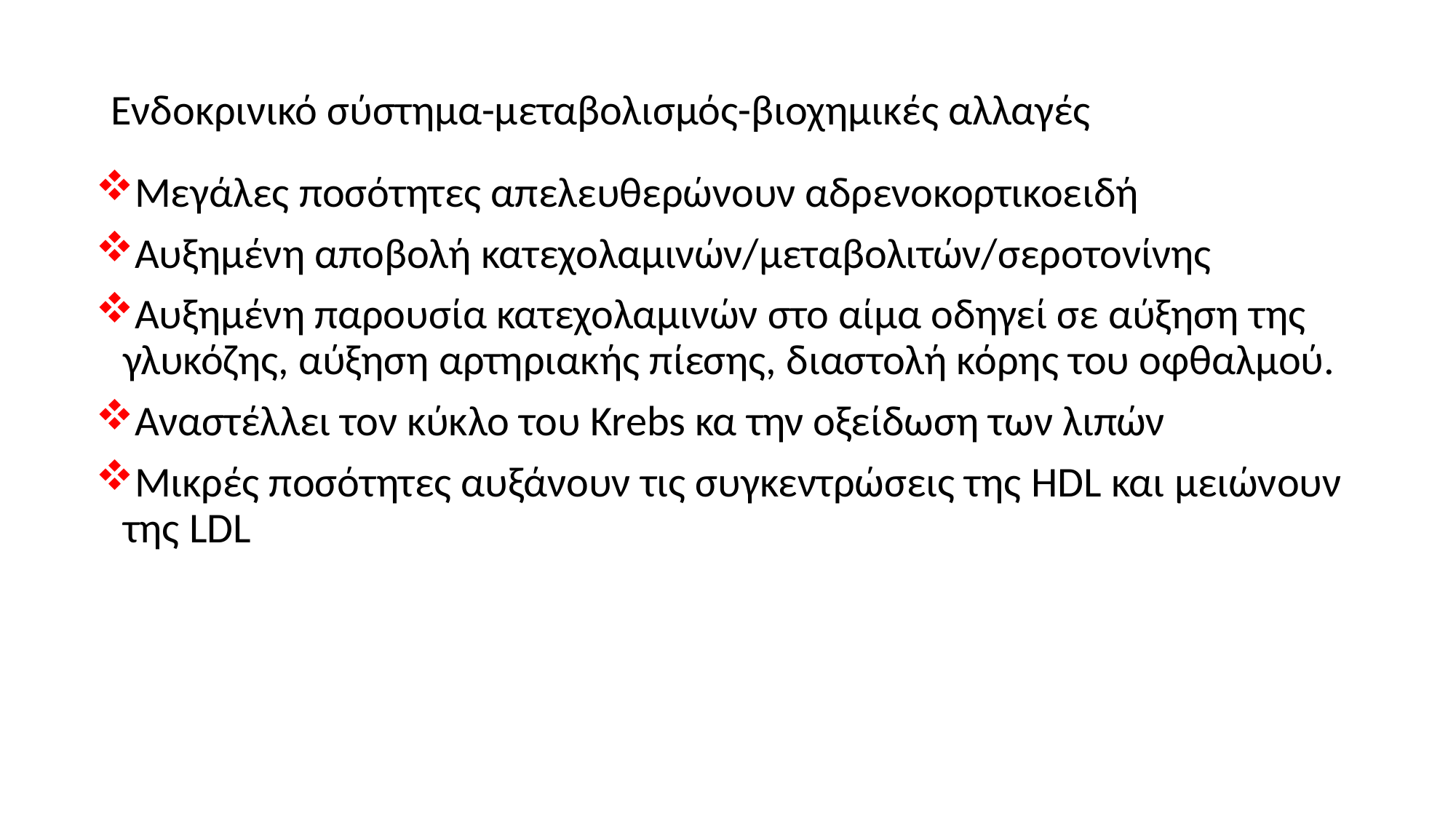

# Ενδοκρινικό σύστημα-μεταβολισμός-βιοχημικές αλλαγές
Μεγάλες ποσότητες απελευθερώνουν αδρενοκορτικοειδή
Αυξημένη αποβολή κατεχολαμινών/μεταβολιτών/σεροτονίνης
Αυξημένη παρουσία κατεχολαμινών στο αίμα οδηγεί σε αύξηση της γλυκόζης, αύξηση αρτηριακής πίεσης, διαστολή κόρης του οφθαλμού.
Αναστέλλει τον κύκλο του Krebs κα την οξείδωση των λιπών
Μικρές ποσότητες αυξάνουν τις συγκεντρώσεις της HDL και μειώνουν της LDL